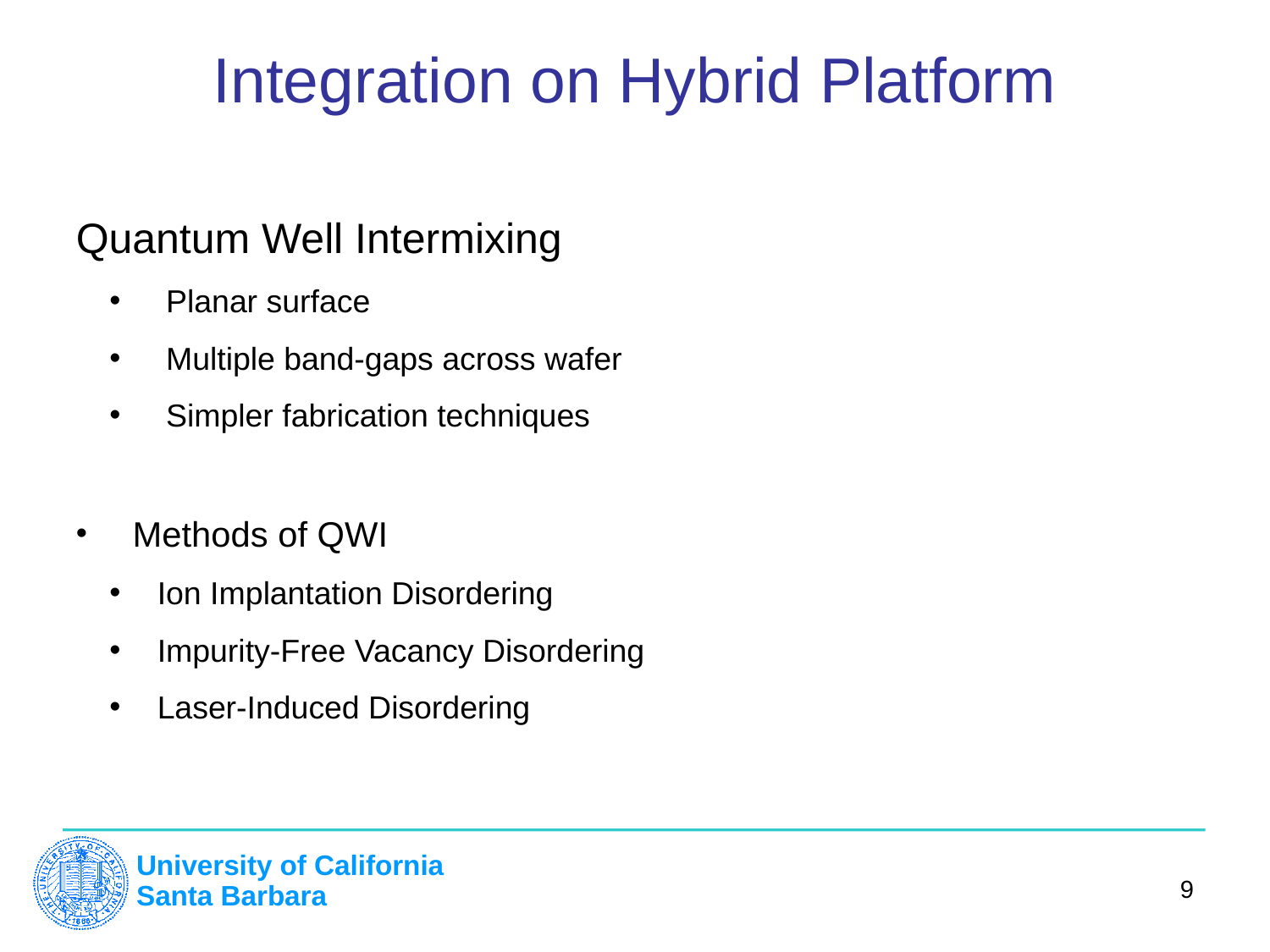

# Integration on Hybrid Platform
Quantum Well Intermixing
   Planar surface
   Multiple band-gaps across wafer
   Simpler fabrication techniques

   Methods of QWI
  Ion Implantation Disordering
  Impurity-Free Vacancy Disordering
  Laser-Induced Disordering

9